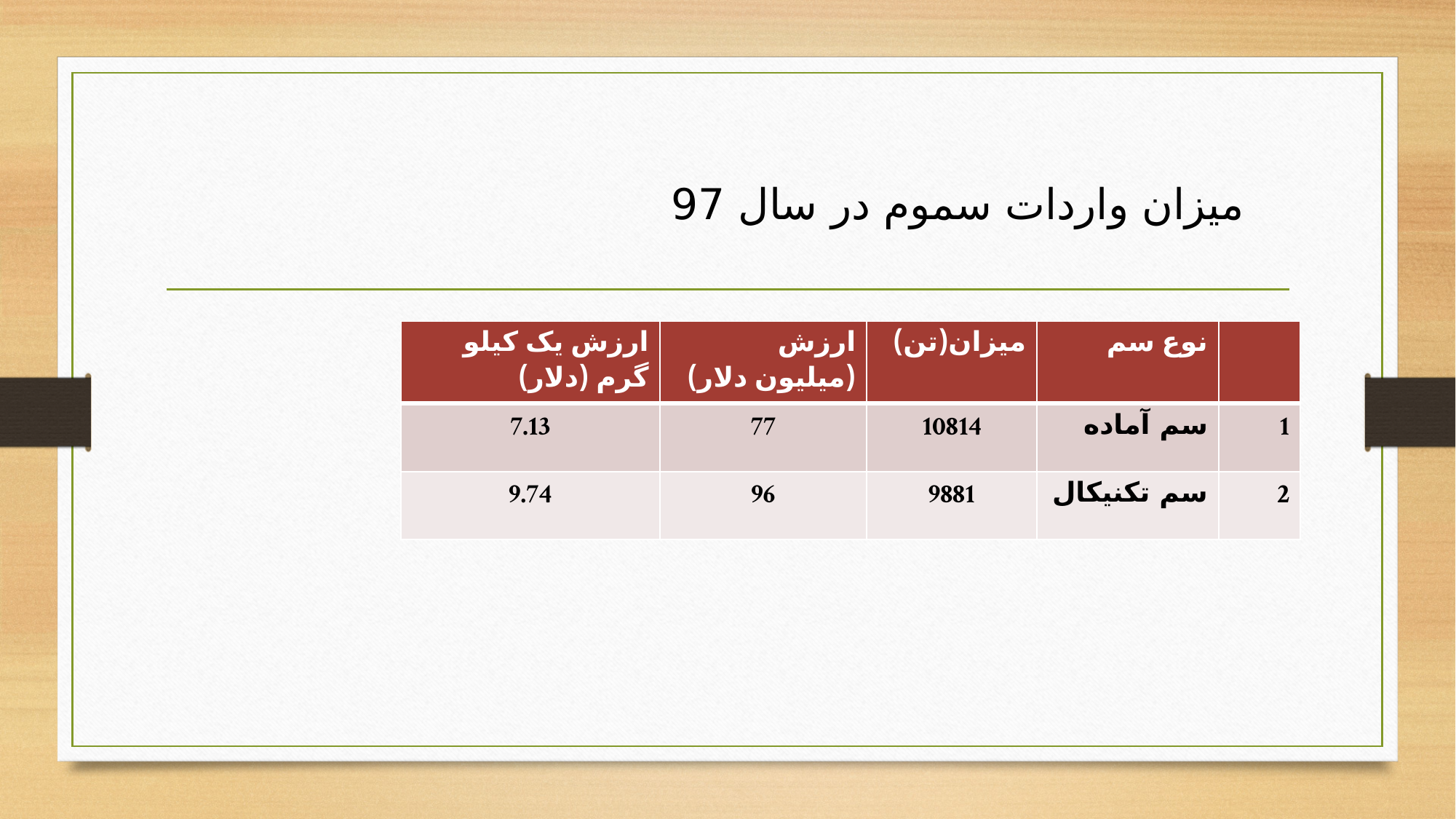

#
میزان واردات سموم در سال 97
| ارزش یک کیلو گرم (دلار) | ارزش (میلیون دلار) | میزان(تن) | نوع سم |  |
| --- | --- | --- | --- | --- |
| 7.13 | 77 | 10814 | سم آماده | 1 |
| 9.74 | 96 | 9881 | سم تکنیکال | 2 |